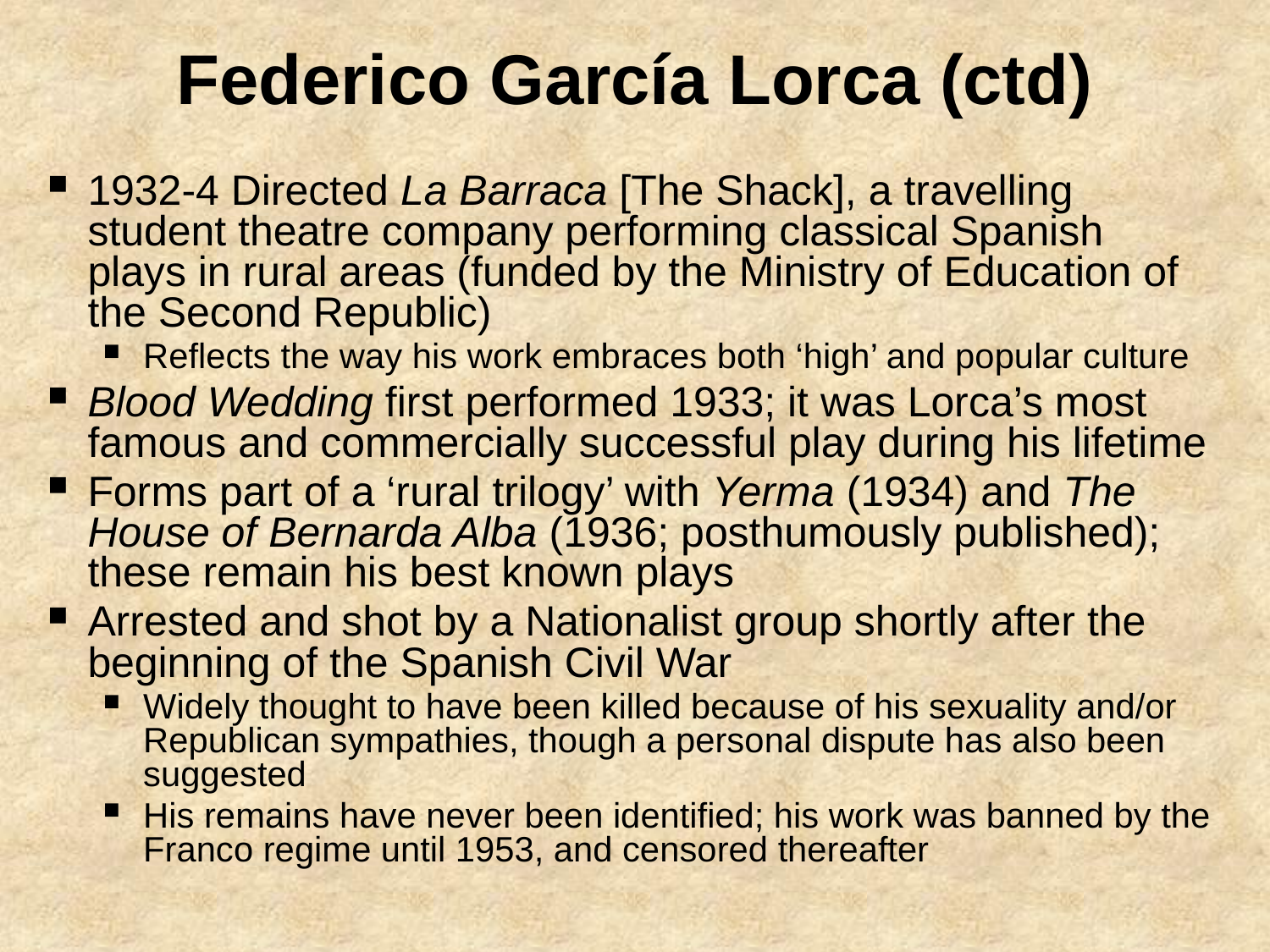

# Federico García Lorca (ctd)
1932-4 Directed La Barraca [The Shack], a travelling student theatre company performing classical Spanish plays in rural areas (funded by the Ministry of Education of the Second Republic)
Reflects the way his work embraces both ‘high’ and popular culture
Blood Wedding first performed 1933; it was Lorca’s most famous and commercially successful play during his lifetime
Forms part of a ‘rural trilogy’ with Yerma (1934) and The House of Bernarda Alba (1936; posthumously published); these remain his best known plays
Arrested and shot by a Nationalist group shortly after the beginning of the Spanish Civil War
Widely thought to have been killed because of his sexuality and/or Republican sympathies, though a personal dispute has also been suggested
His remains have never been identified; his work was banned by the Franco regime until 1953, and censored thereafter